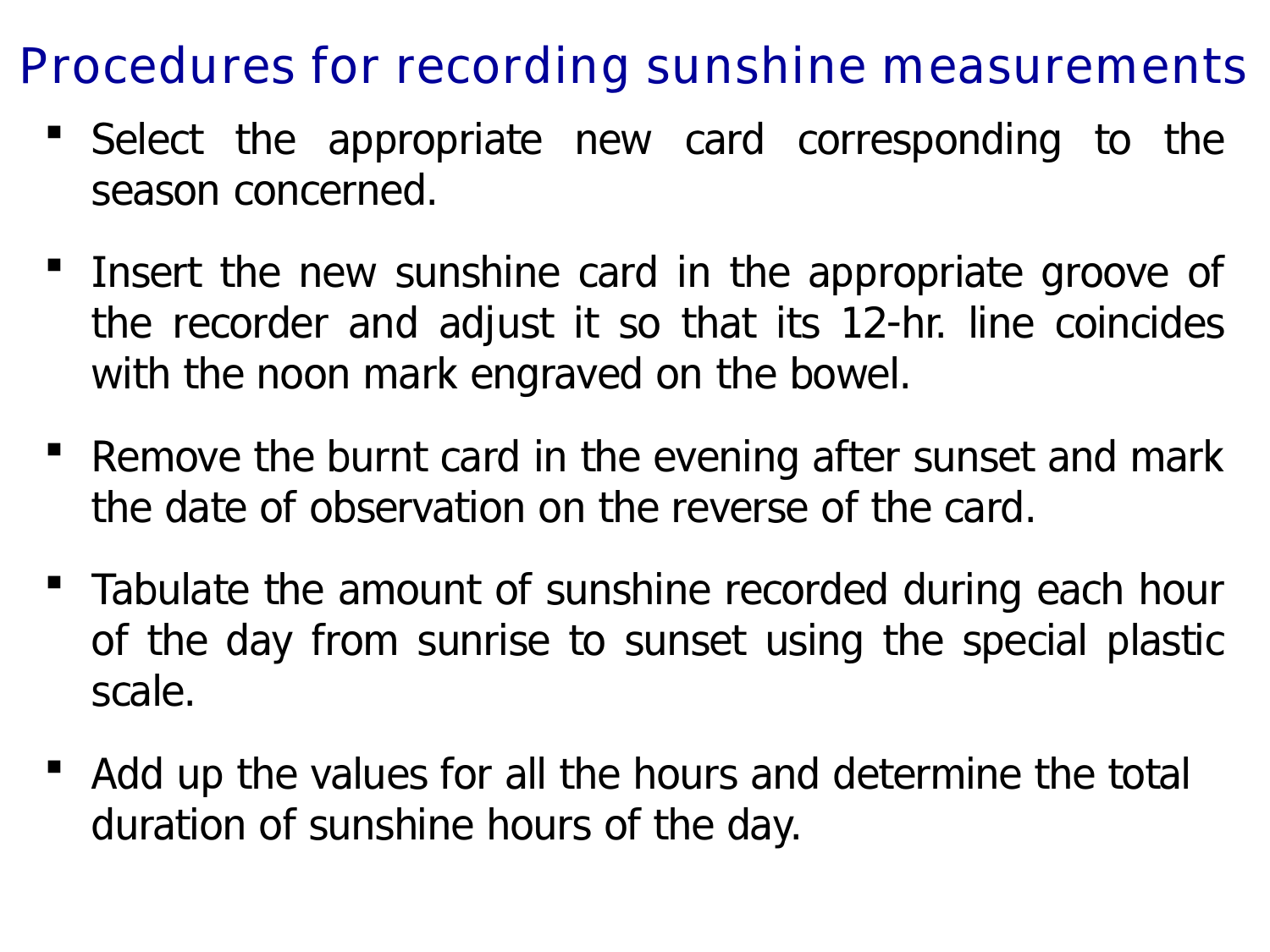

# Procedures for recording sunshine measurements
Select the appropriate new card corresponding to the season concerned.
Insert the new sunshine card in the appropriate groove of the recorder and adjust it so that its 12-hr. line coincides with the noon mark engraved on the bowel.
Remove the burnt card in the evening after sunset and mark the date of observation on the reverse of the card.
Tabulate the amount of sunshine recorded during each hour of the day from sunrise to sunset using the special plastic scale.
Add up the values for all the hours and determine the total duration of sunshine hours of the day.